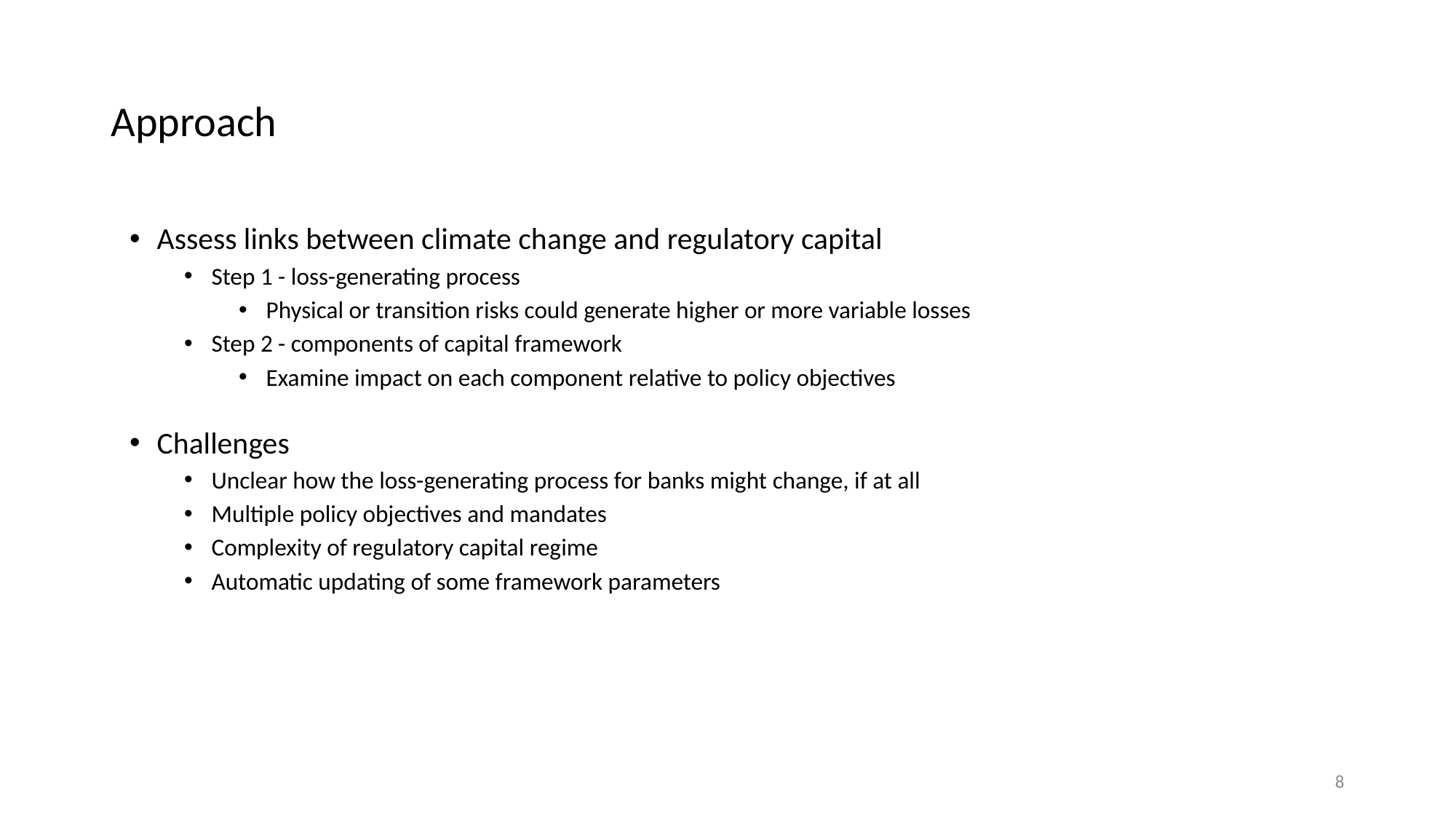

# Approach
Assess links between climate change and regulatory capital
Step 1 - loss-generating process
Physical or transition risks could generate higher or more variable losses
Step 2 - components of capital framework
Examine impact on each component relative to policy objectives
Challenges
Unclear how the loss-generating process for banks might change, if at all
Multiple policy objectives and mandates
Complexity of regulatory capital regime
Automatic updating of some framework parameters
8